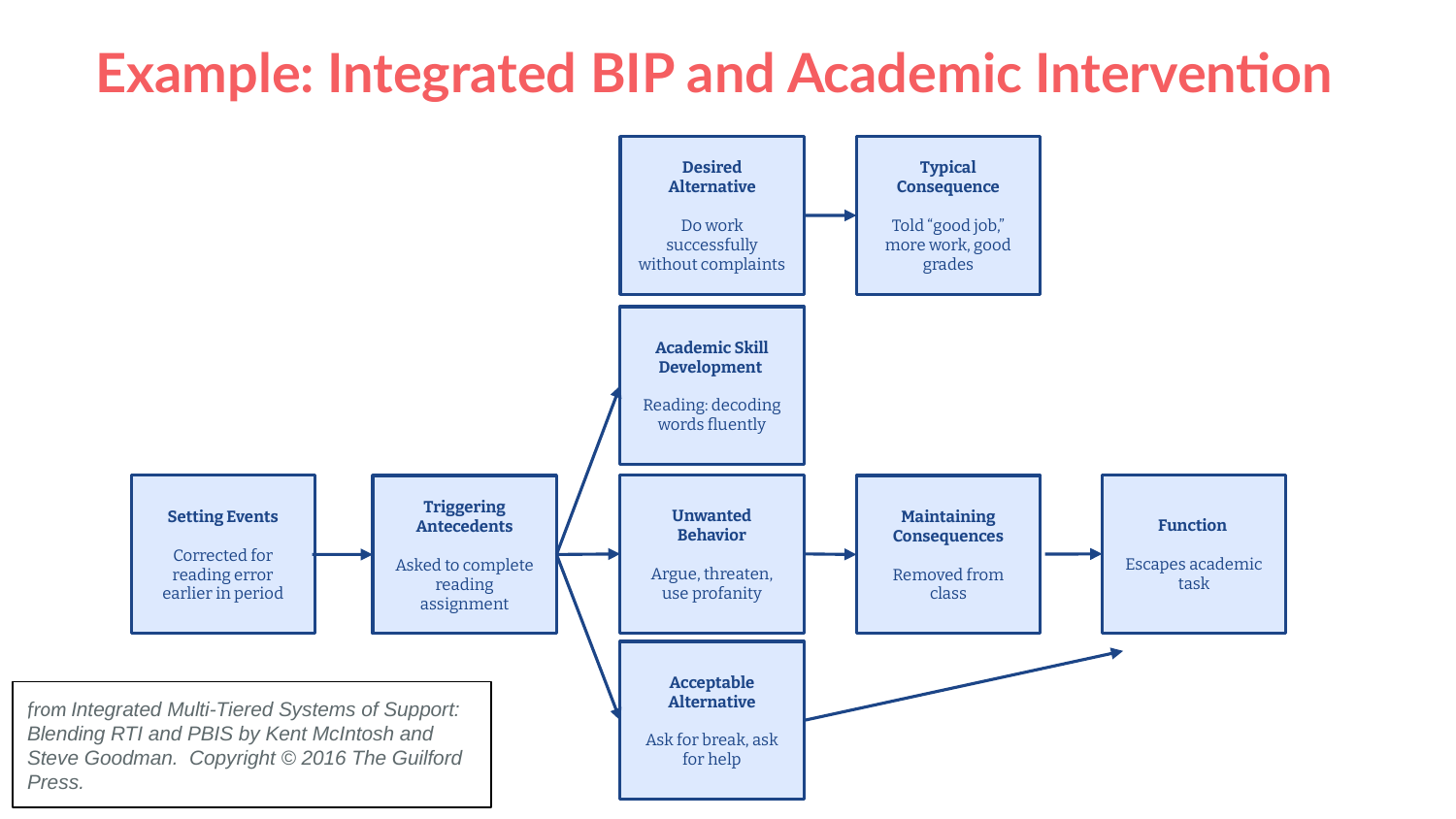

# Example: Integrated BIP and Academic Intervention
Desired Alternative

Do work successfully without complaints
Typical Consequence

Told “good job,” more work, good grades
Academic Skill Development

Reading: decoding words fluently
Function

Escapes academic task
Unwanted Behavior

Argue, threaten, use profanity
Setting Events

Corrected for reading error earlier in period
Triggering
Antecedents

Asked to complete reading assignment
Maintaining Consequences

Removed from class
Acceptable Alternative

Ask for break, ask for help
from Integrated Multi-Tiered Systems of Support: Blending RTI and PBIS by Kent McIntosh and Steve Goodman.  Copyright © 2016 The Guilford Press.